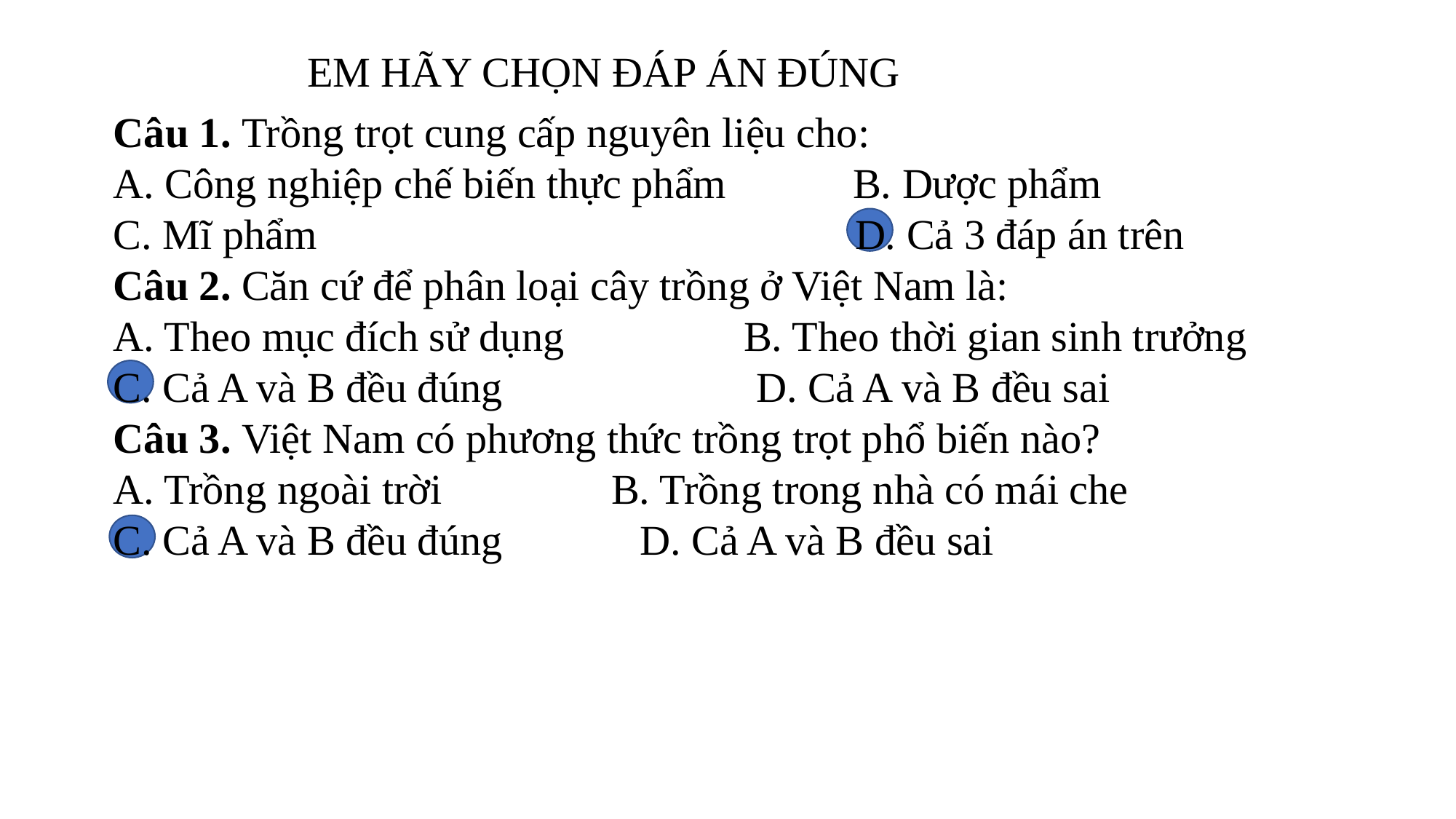

EM HÃY CHỌN ĐÁP ÁN ĐÚNG
Câu 1. Trồng trọt cung cấp nguyên liệu cho:
A. Công nghiệp chế biến thực phẩm            B. Dược phẩm
C. Mĩ phẩm                                                   D. Cả 3 đáp án trên
Câu 2. Căn cứ để phân loại cây trồng ở Việt Nam là:
A. Theo mục đích sử dụng                 B. Theo thời gian sinh trưởng
C. Cả A và B đều đúng                        D. Cả A và B đều sai
Câu 3. Việt Nam có phương thức trồng trọt phổ biến nào?
A. Trồng ngoài trời                B. Trồng trong nhà có mái che
C. Cả A và B đều đúng             D. Cả A và B đều sai